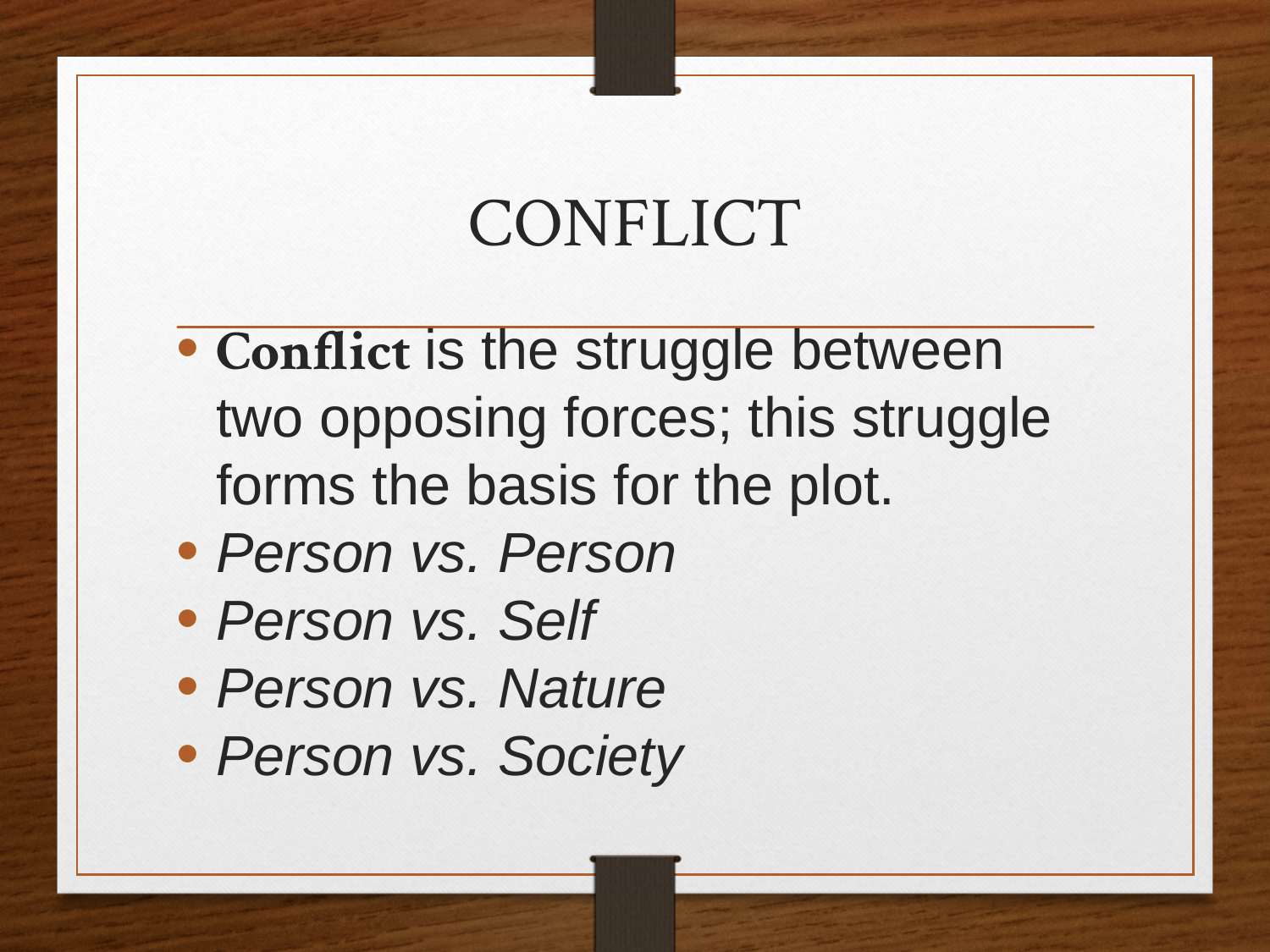

# CONFLICT
Conflict is the struggle between two opposing forces; this struggle forms the basis for the plot.
Person vs. Person
Person vs. Self
Person vs. Nature
Person vs. Society